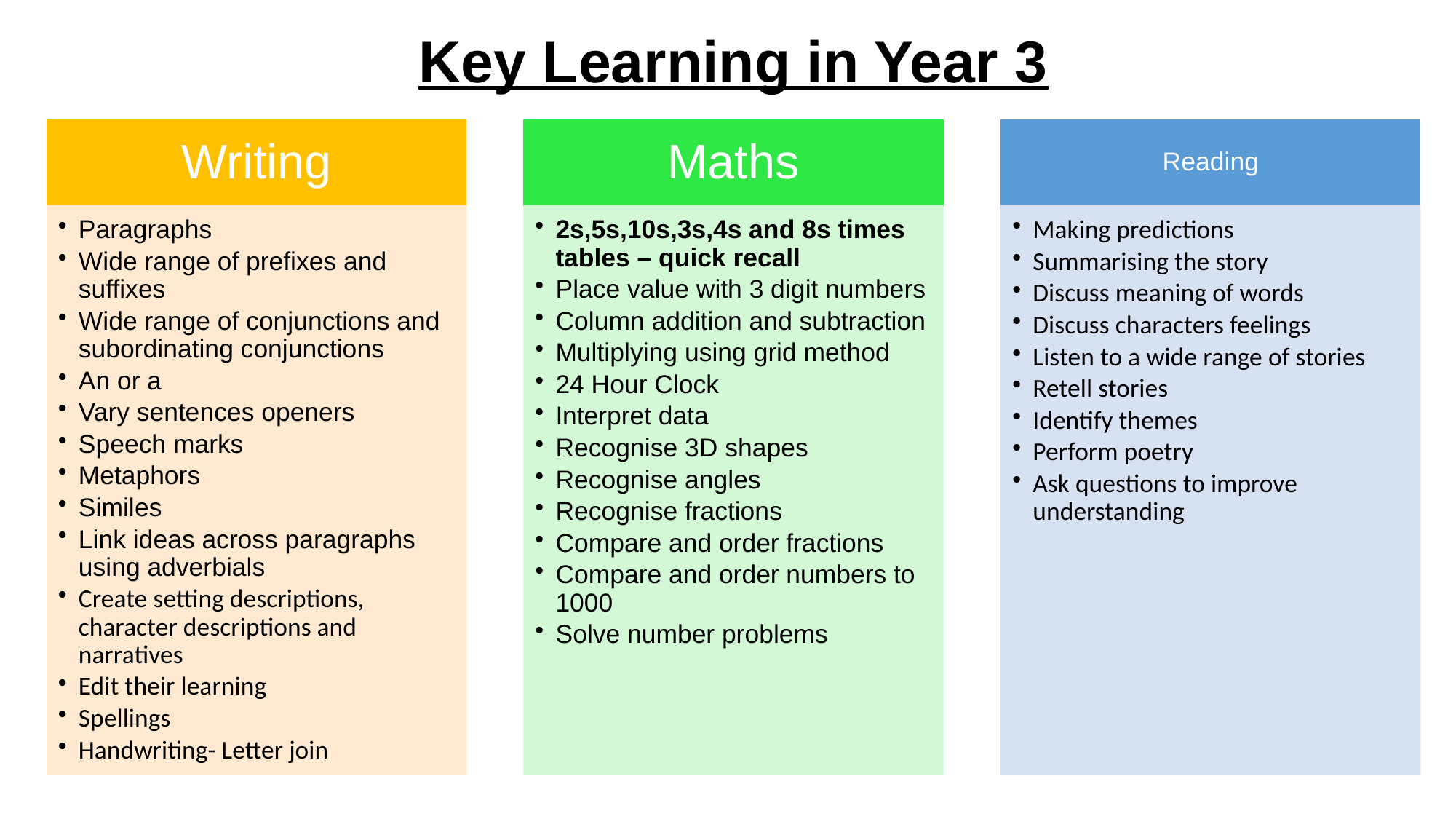

# Key Learning in Year 3
Writing
Paragraphs
Wide range of prefixes and suffixes
Wide range of conjunctions and subordinating conjunctions
An or a
Vary sentences openers
Speech marks
Metaphors
Similes
Link ideas across paragraphs using adverbials
Create setting descriptions, character descriptions and narratives
Edit their learning
Spellings
Handwriting- Letter join
Maths
2s,5s,10s,3s,4s and 8s times tables – quick recall
Place value with 3 digit numbers
Column addition and subtraction
Multiplying using grid method
24 Hour Clock
Interpret data
Recognise 3D shapes
Recognise angles
Recognise fractions
Compare and order fractions
Compare and order numbers to 1000
Solve number problems
Reading
Making predictions
Summarising the story
Discuss meaning of words
Discuss characters feelings
Listen to a wide range of stories
Retell stories
Identify themes
Perform poetry
Ask questions to improve understanding